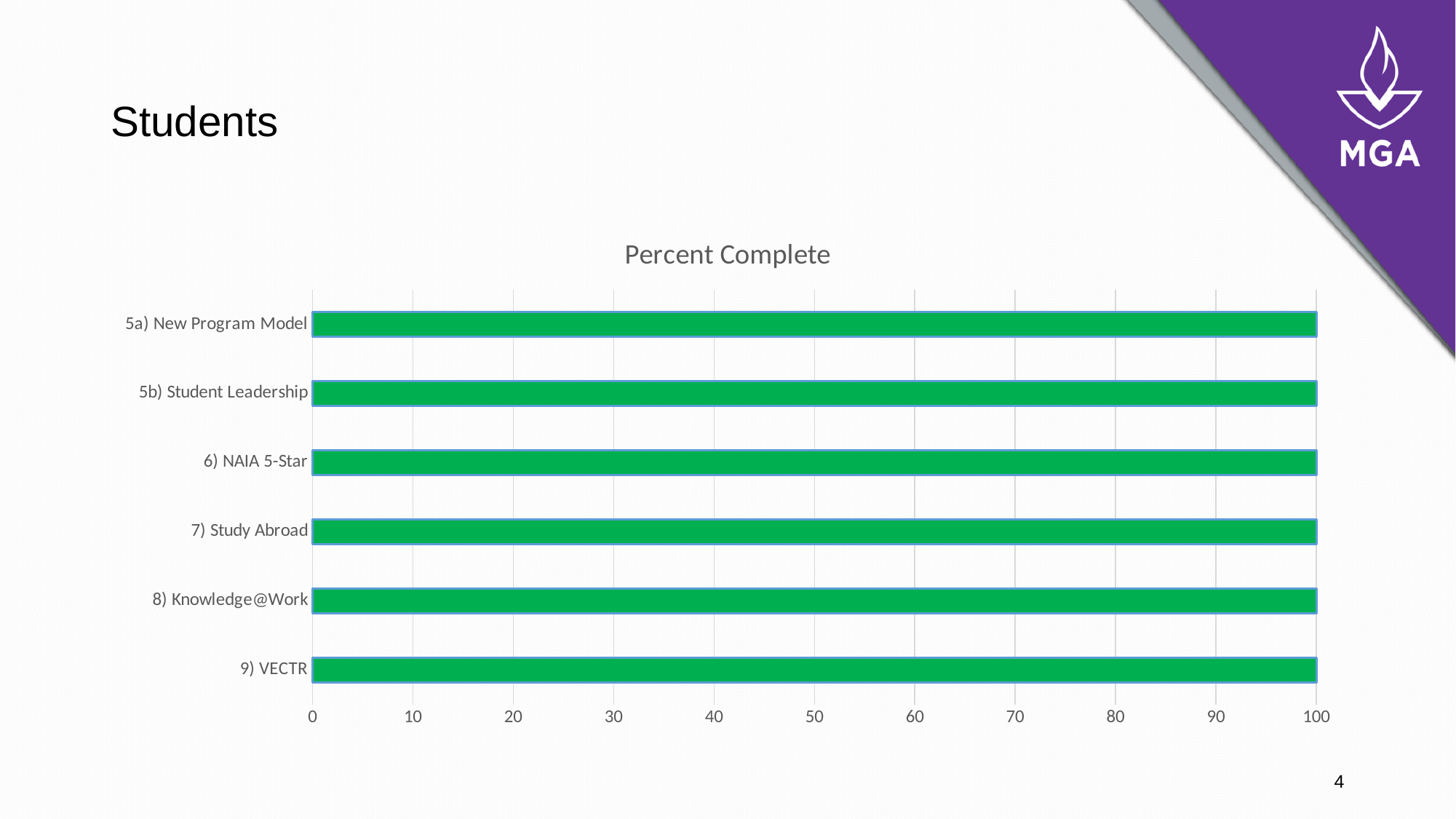

# Students

### Chart: Percent Complete

| Category | Percent Complete |
|---|---|
| 9) VECTR | 100.0 |
| 8) Knowledge@Work | 100.0 |
| 7) Study Abroad | 100.0 |
| 6) NAIA 5-Star | 100.0 |
| 5b) Student Leadership | 100.0 |
| 5a) New Program Model | 100.0 |
4